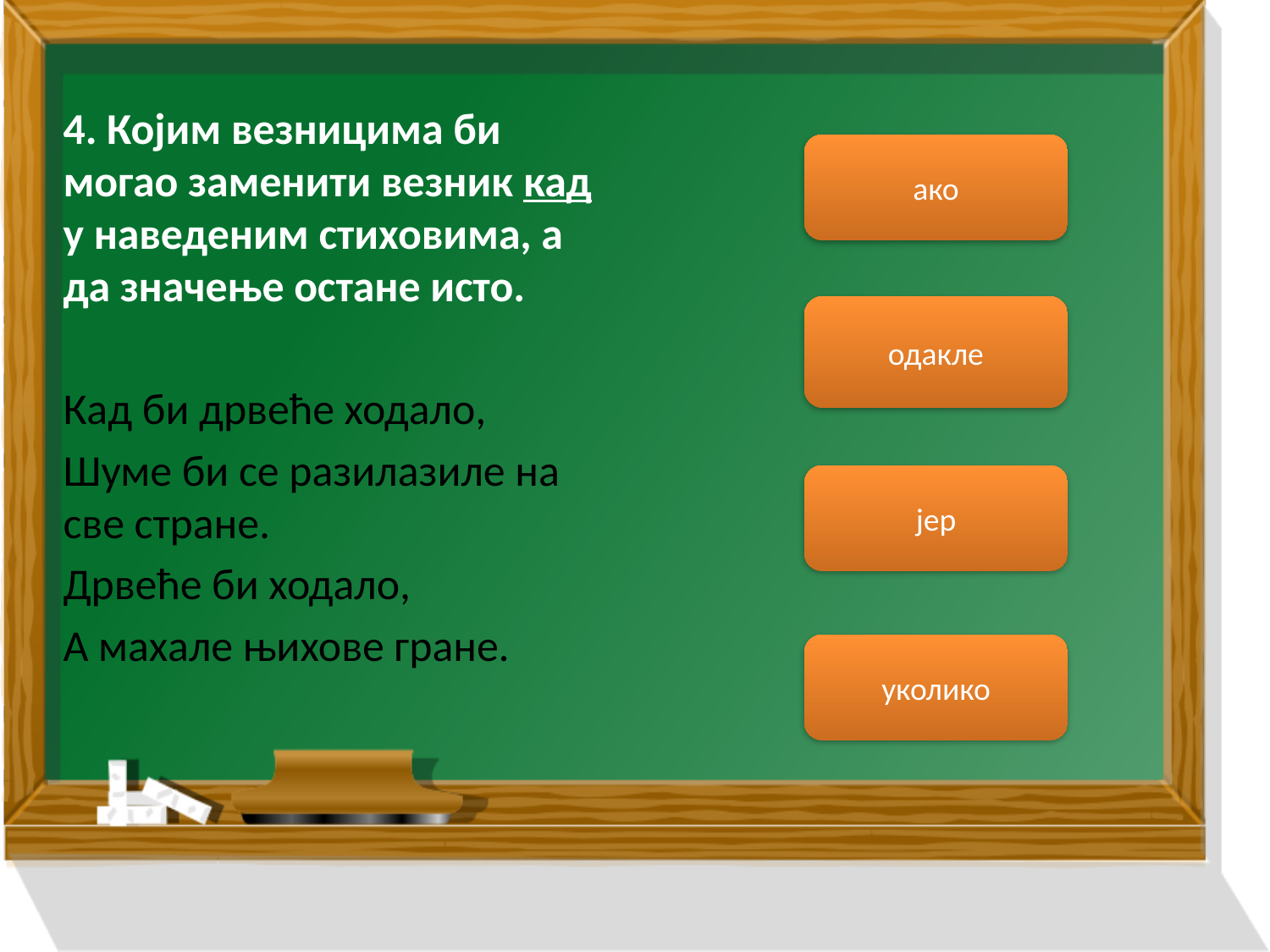

4. Којим везницима би могао заменити везник кад у наведеним стиховима, а да значење остане исто.

Кад би дрвеће ходало,
Шуме би се разилазиле на све стране.
Дрвеће би ходало,
А махале њихове гране.
ако
одакле

јер
уколико